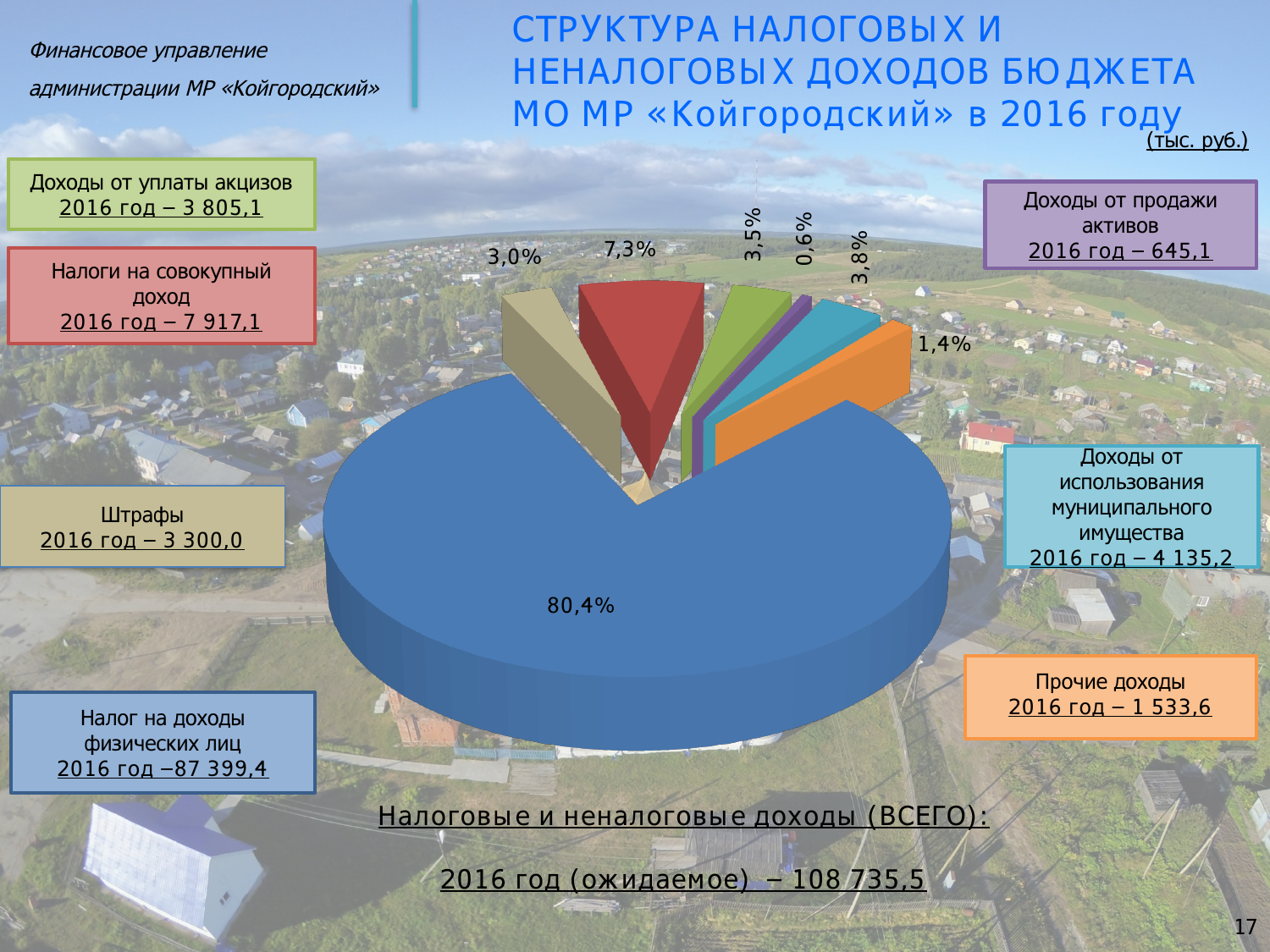

СТРУКТУРА НАЛОГОВЫХ И НЕНАЛОГОВЫХ ДОХОДОВ БЮДЖЕТА МО МР «Койгородский» в 2016 году
(тыс. руб.)
Доходы от уплаты акцизов
2016 год – 3 805,1

[unsupported chart]

3,5%
Доходы от продажи активов
2016 год – 645,1
3,8%
0,6%
7,3%
3,0%
Налоги на совокупный доход
2016 год – 7 917,1
1,4%
Доходы от использования муниципального имущества
2016 год – 4 135,2
Штрафы
2016 год – 3 300,0
80,4%

Прочие доходы
2016 год – 1 533,6

Налог на доходы физических лиц
2016 год –87 399,4
Налоговые и неналоговые доходы (ВСЕГО):

2016 год (ожидаемое)  – 108 735,5
17